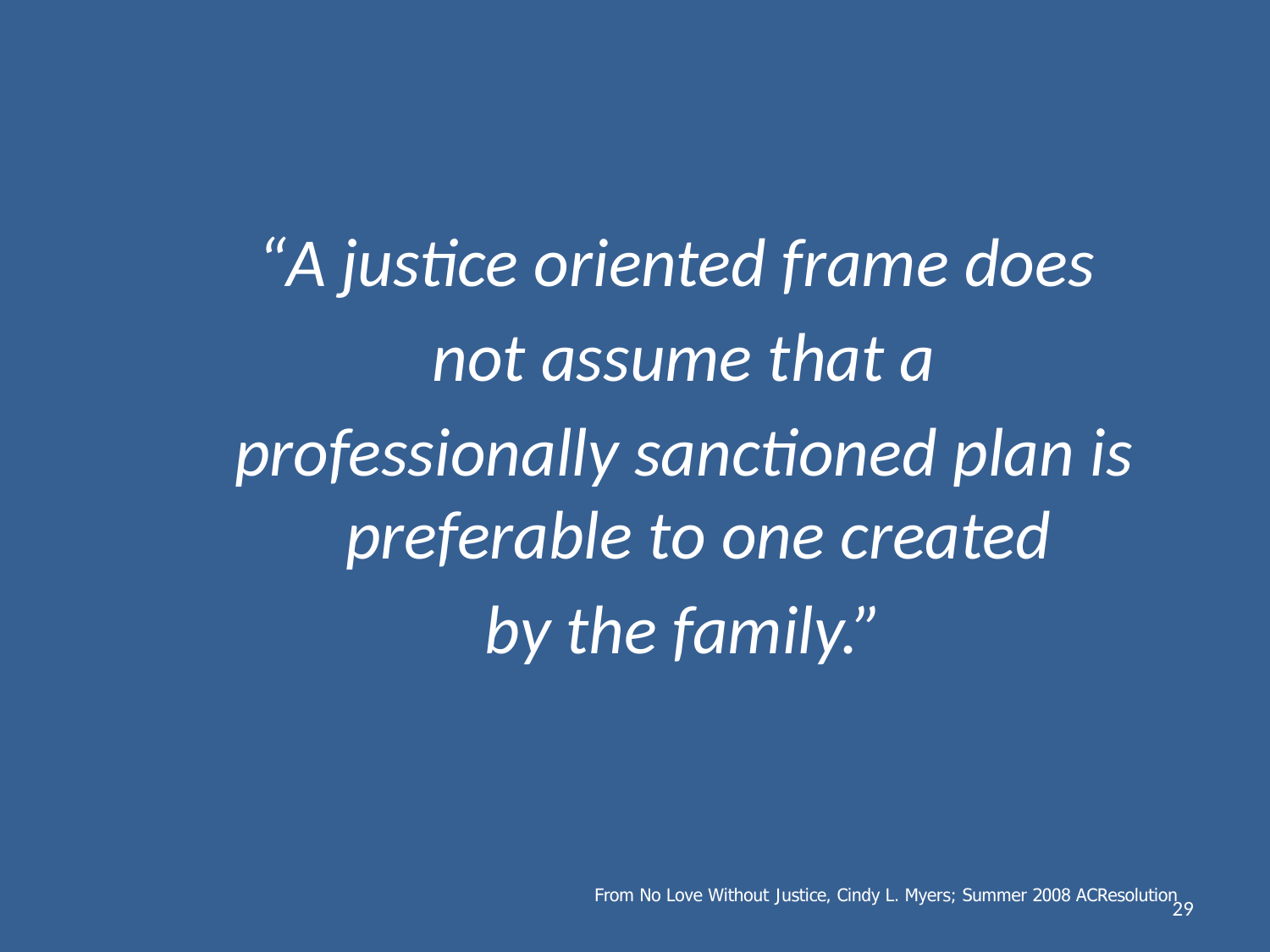

“A justice oriented frame does
not assume that a
professionally sanctioned plan is preferable to one created
by the family.”

From No Love Without Justice, Cindy L. Myers; Summer 2008 ACResolution
29